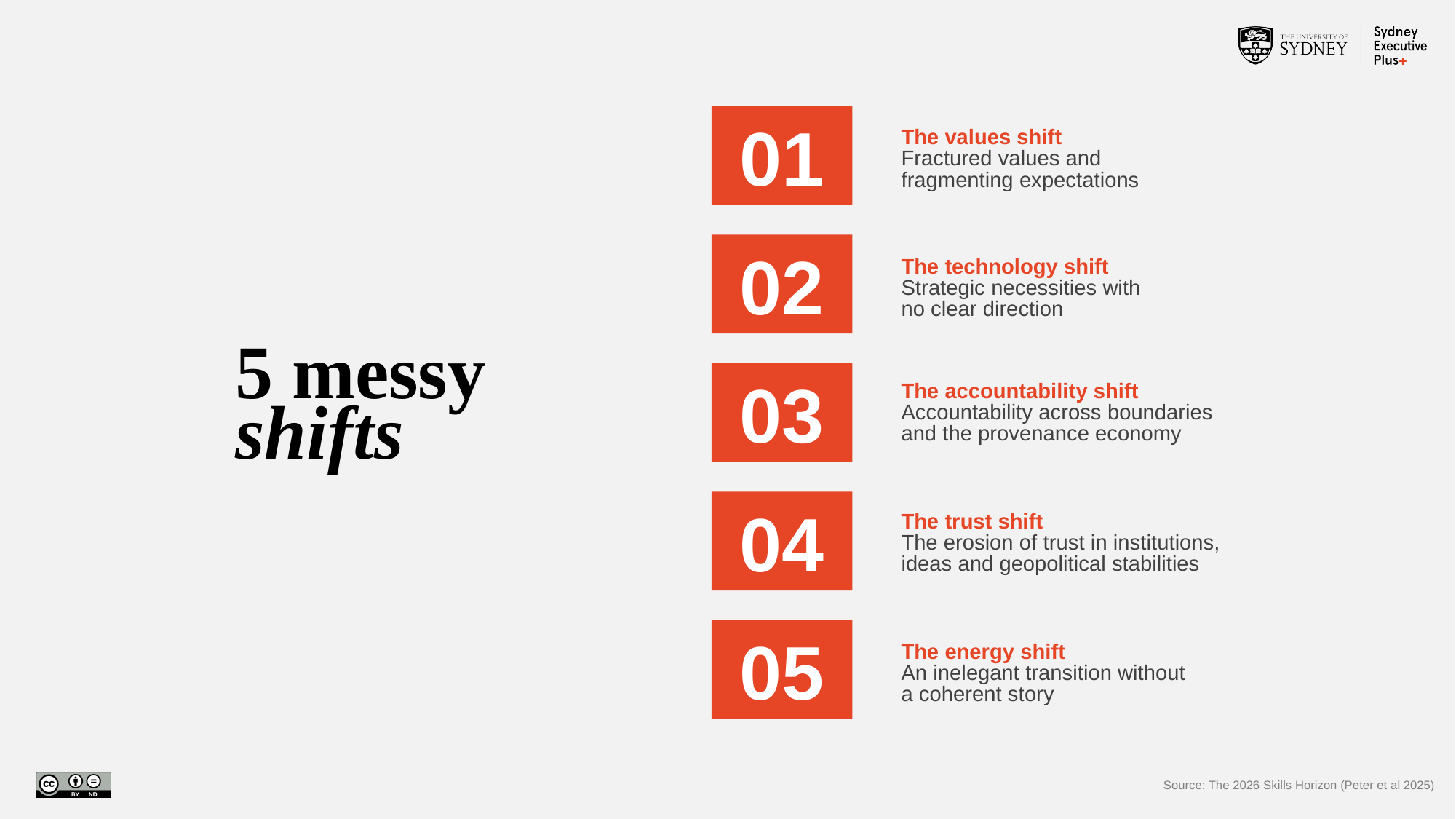

01
The values shift
Fractured values and fragmenting expectations
02
The technology shift
Strategic necessities with no clear direction
5 messy
shifts
03
The accountability shift
Accountability across boundaries and the provenance economy
04
The trust shift
The erosion of trust in institutions,
ideas and geopolitical stabilities
05
The energy shift
An inelegant transition without
a coherent story